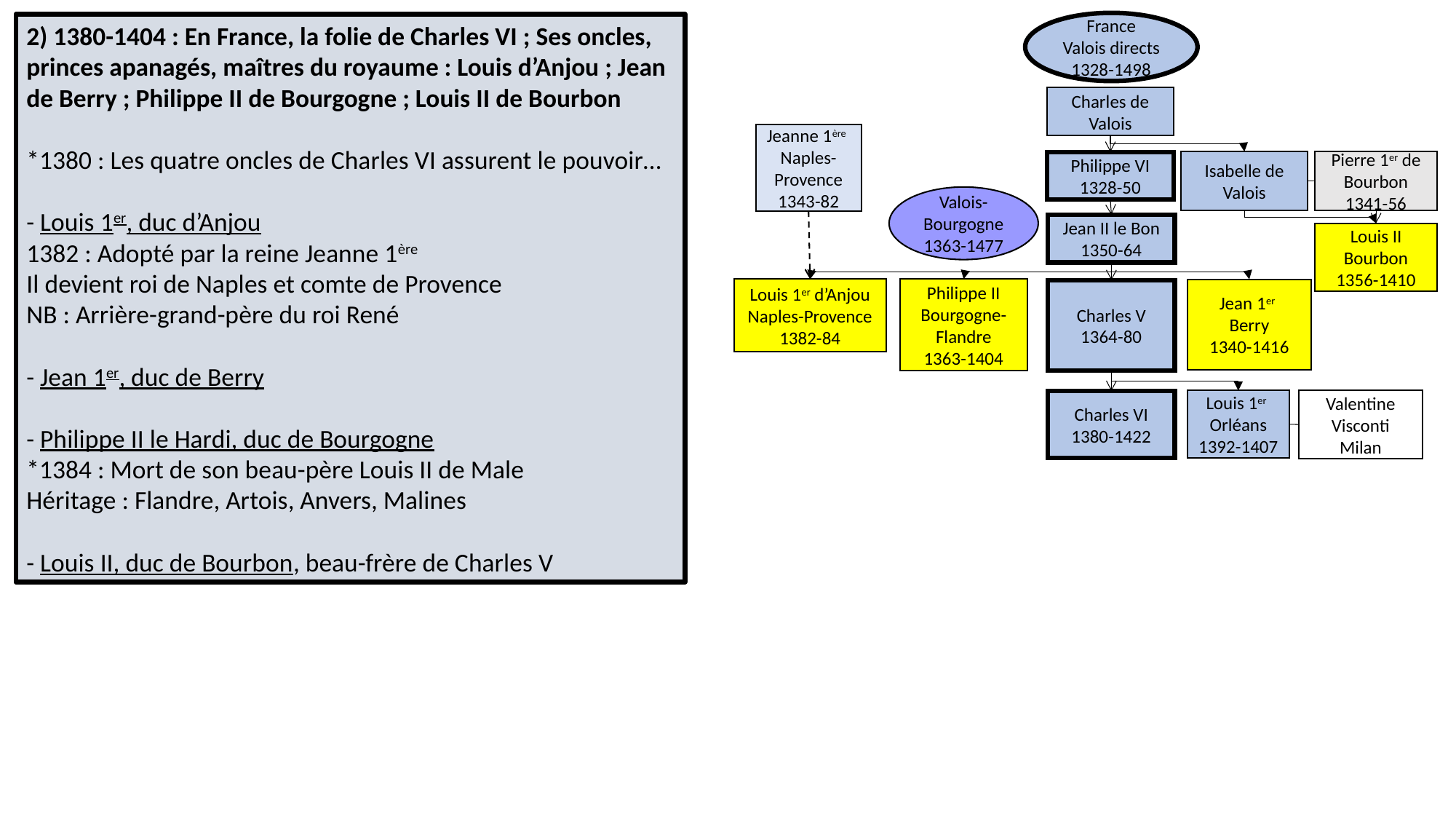

France
Valois directs
1328-1498
2) 1380-1404 : En France, la folie de Charles VI ; Ses oncles, princes apanagés, maîtres du royaume : Louis d’Anjou ; Jean de Berry ; Philippe II de Bourgogne ; Louis II de Bourbon

*1380 : Les quatre oncles de Charles VI assurent le pouvoir…

- Louis 1er, duc d’Anjou
1382 : Adopté par la reine Jeanne 1ère
Il devient roi de Naples et comte de Provence
NB : Arrière-grand-père du roi René

- Jean 1er, duc de Berry

- Philippe II le Hardi, duc de Bourgogne
*1384 : Mort de son beau-père Louis II de Male
Héritage : Flandre, Artois, Anvers, Malines

- Louis II, duc de Bourbon, beau-frère de Charles V
Charles de Valois
Jeanne 1ère
Naples-Provence
1343-82
Isabelle de Valois
Pierre 1er de Bourbon
1341-56
Philippe VI
1328-50
Valois-Bourgogne
1363-1477
Jean II le Bon
1350-64
Louis II
Bourbon
1356-1410
Louis 1er d’Anjou
Naples-Provence
1382-84
Philippe II
Bourgogne-Flandre
1363-1404
Jean 1er
Berry
1340-1416
Charles V
1364-80
Louis 1er
Orléans
1392-1407
Valentine Visconti
Milan
Charles VI
1380-1422